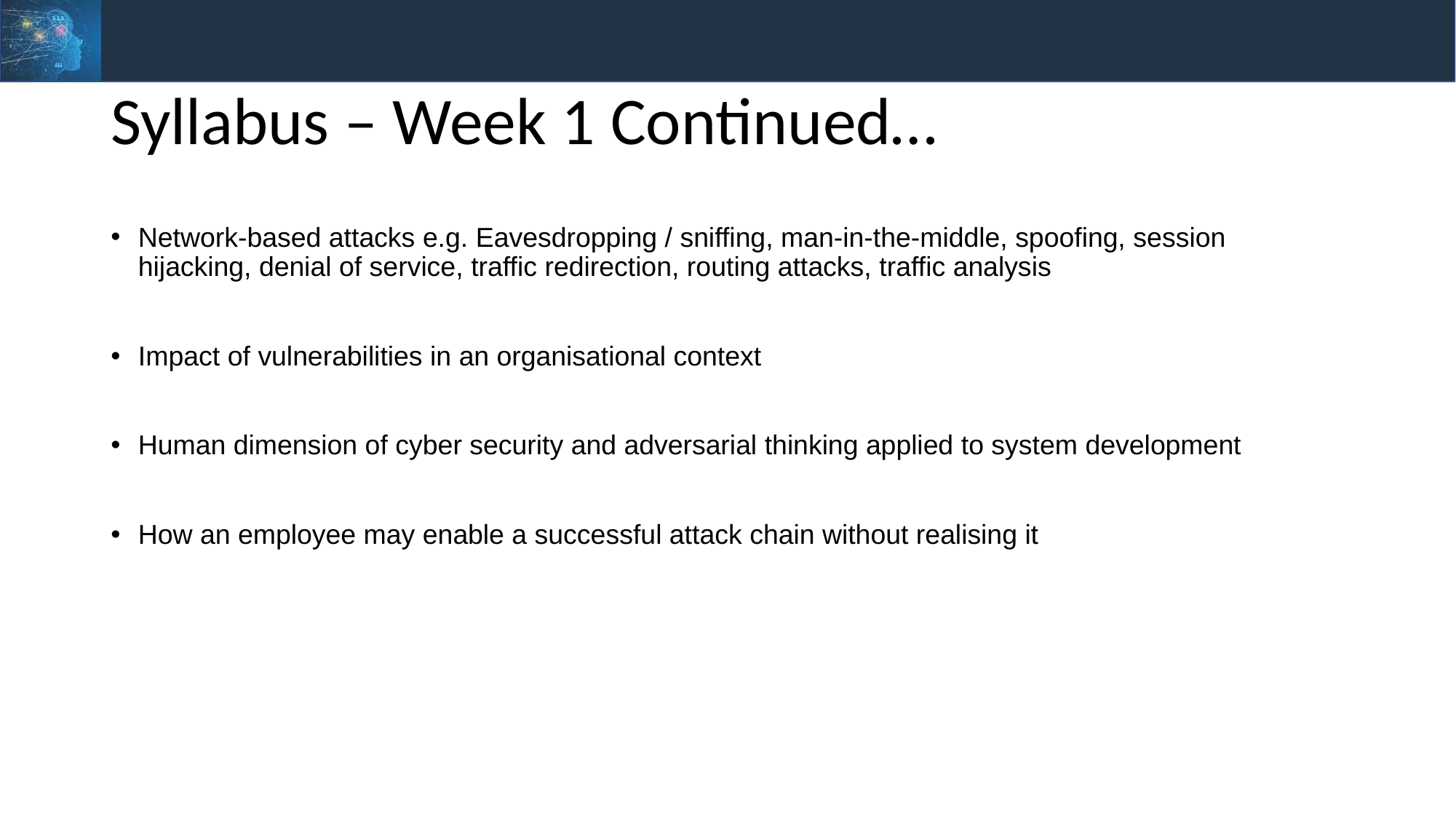

# Syllabus – Week 1 Continued…
Network-based attacks e.g. Eavesdropping / sniffing, man-in-the-middle, spoofing, session hijacking, denial of service, traffic redirection, routing attacks, traffic analysis

Impact of vulnerabilities in an organisational context

Human dimension of cyber security and adversarial thinking applied to system development

How an employee may enable a successful attack chain without realising it